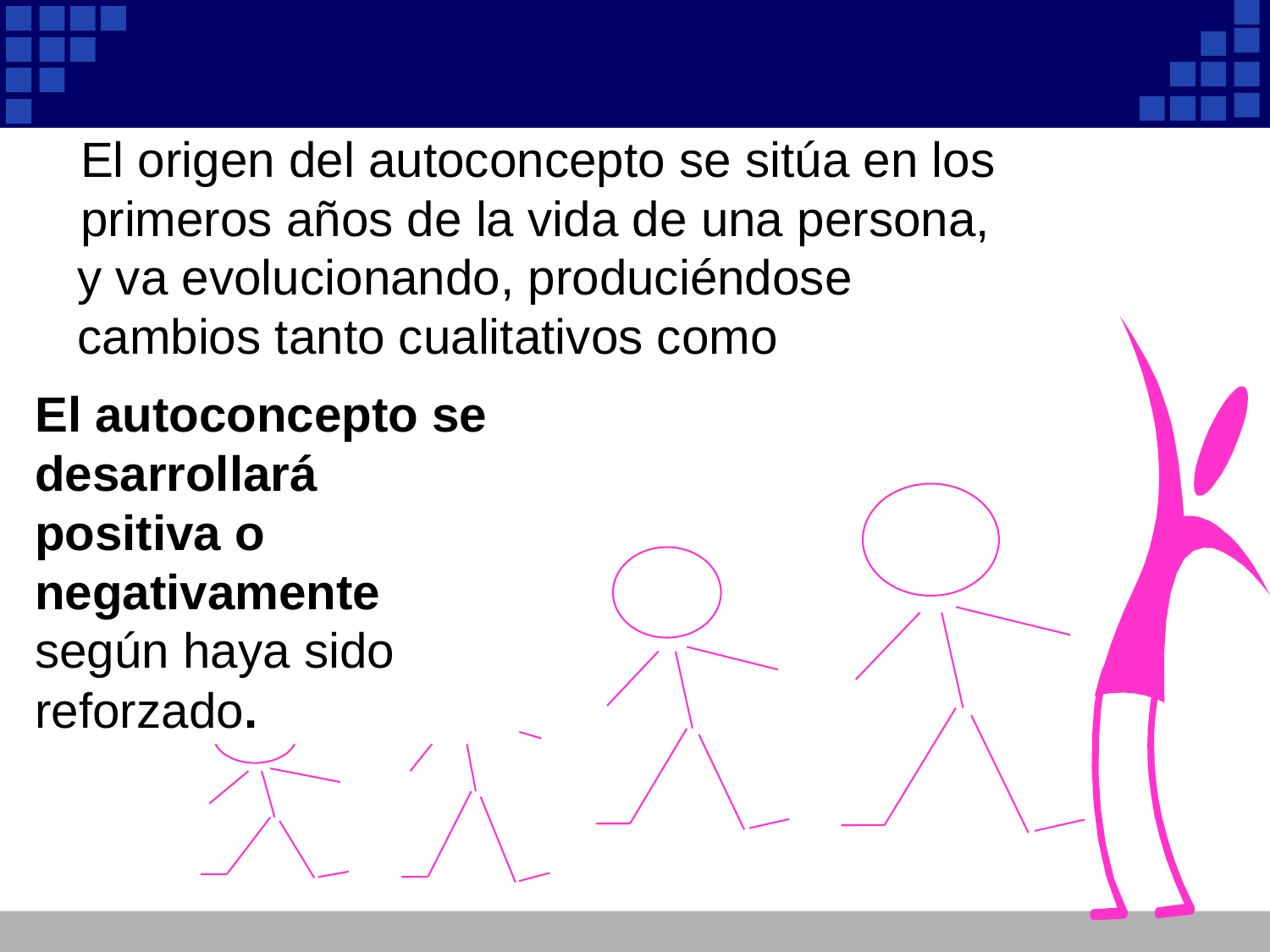

El origen del autoconcepto se sitúa en los primeros años de la vida de una persona,
y va evolucionando, produciéndose cambios tanto cualitativos como cuantitativos.

El autoconcepto se desarrollará positiva o negativamente según haya sido reforzado.